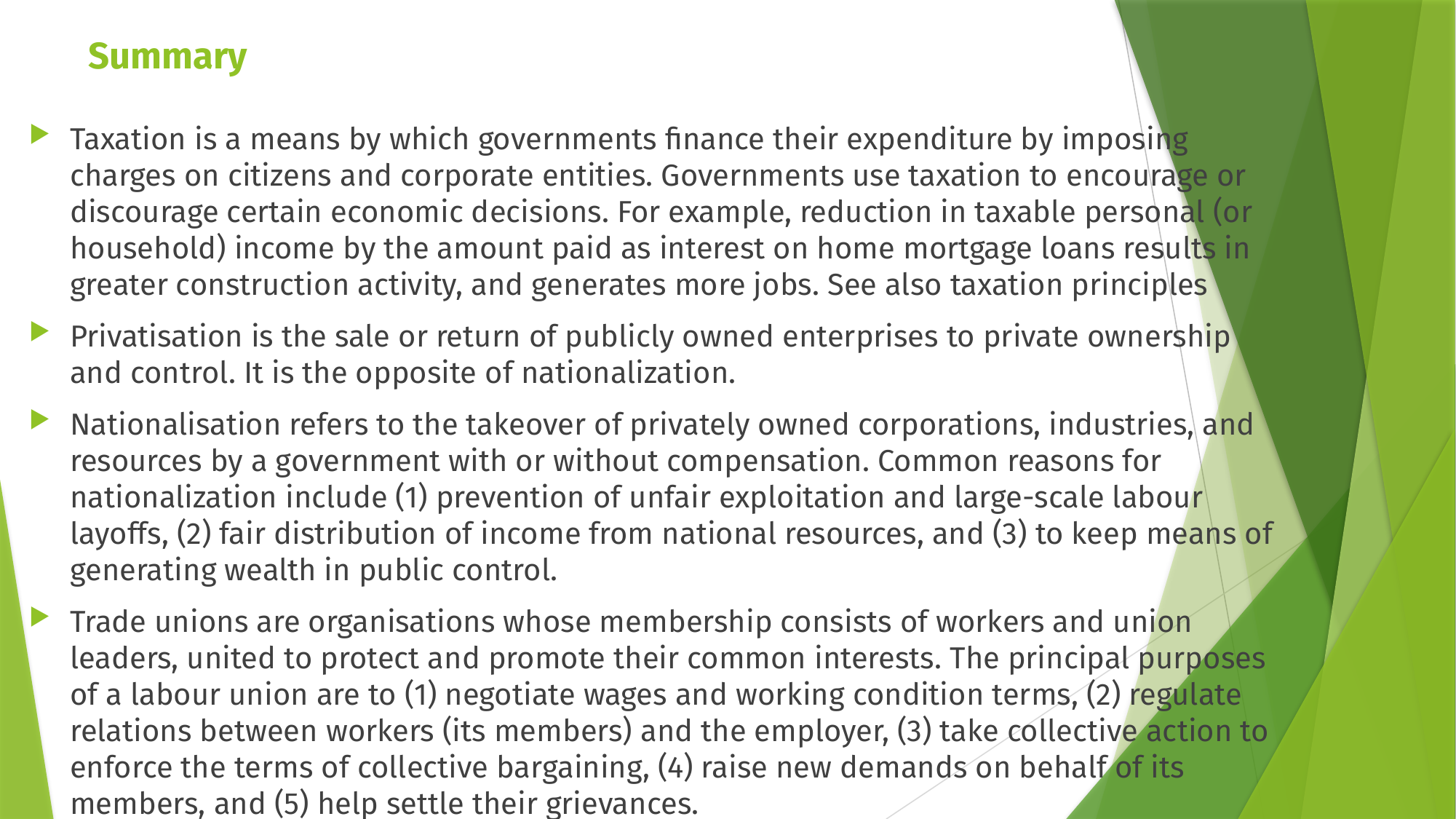

# Summary
Taxation is a means by which governments finance their expenditure by imposing charges on citizens and corporate entities. Governments use taxation to encourage or discourage certain economic decisions. For example, reduction in taxable personal (or household) income by the amount paid as interest on home mortgage loans results in greater construction activity, and generates more jobs. See also taxation principles
Privatisation is the sale or return of publicly owned enterprises to private ownership and control. It is the opposite of nationalization.
Nationalisation refers to the takeover of privately owned corporations, industries, and resources by a government with or without compensation. Common reasons for nationalization include (1) prevention of unfair exploitation and large-scale labour layoffs, (2) fair distribution of income from national resources, and (3) to keep means of generating wealth in public control.
Trade unions are organisations whose membership consists of workers and union leaders, united to protect and promote their common interests. The principal purposes of a labour union are to (1) negotiate wages and working condition terms, (2) regulate relations between workers (its members) and the employer, (3) take collective action to enforce the terms of collective bargaining, (4) raise new demands on behalf of its members, and (5) help settle their grievances.